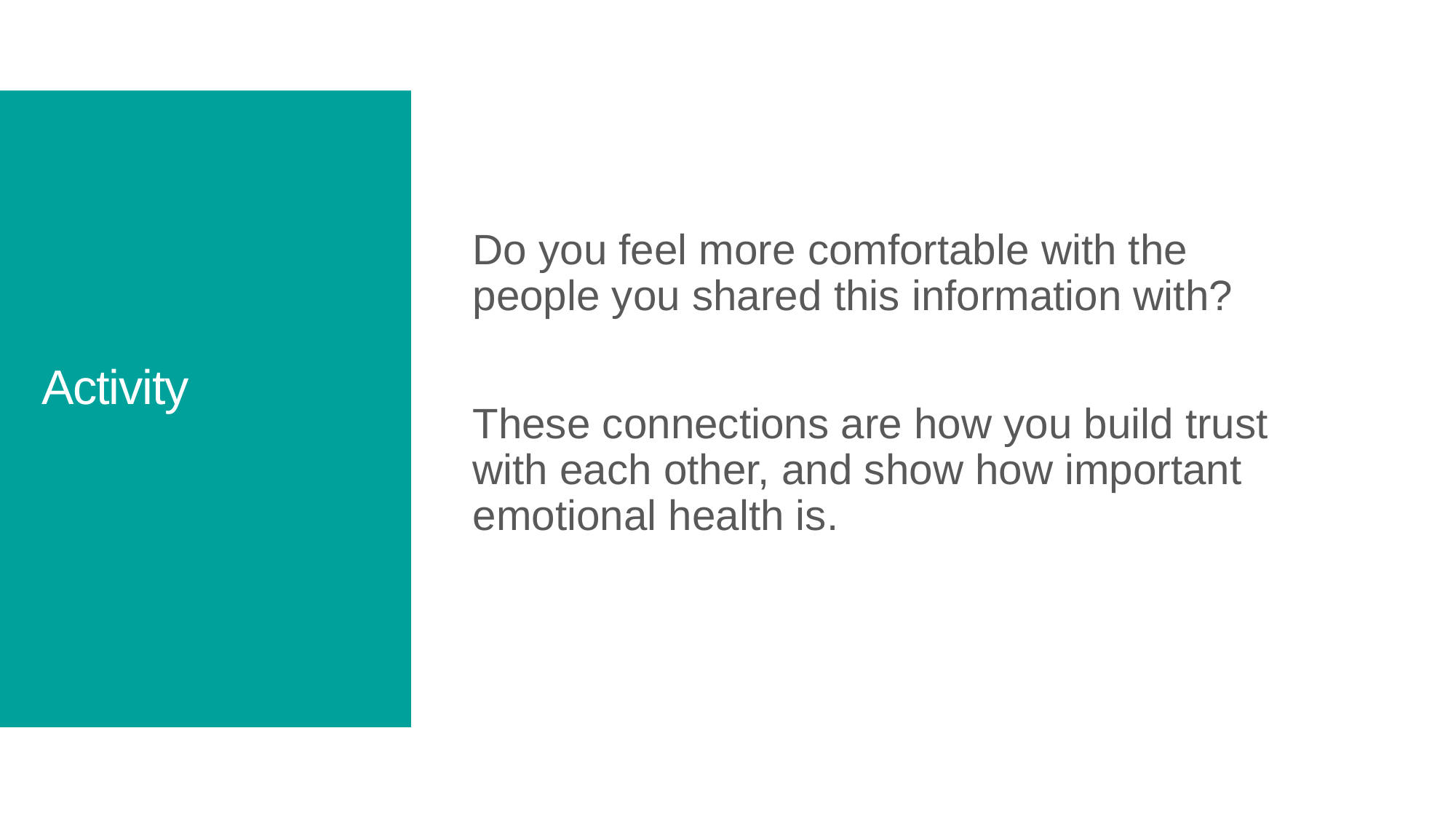

Do you feel more comfortable with the people you shared this information with?

These connections are how you build trust with each other, and show how important emotional health is.

# Activity